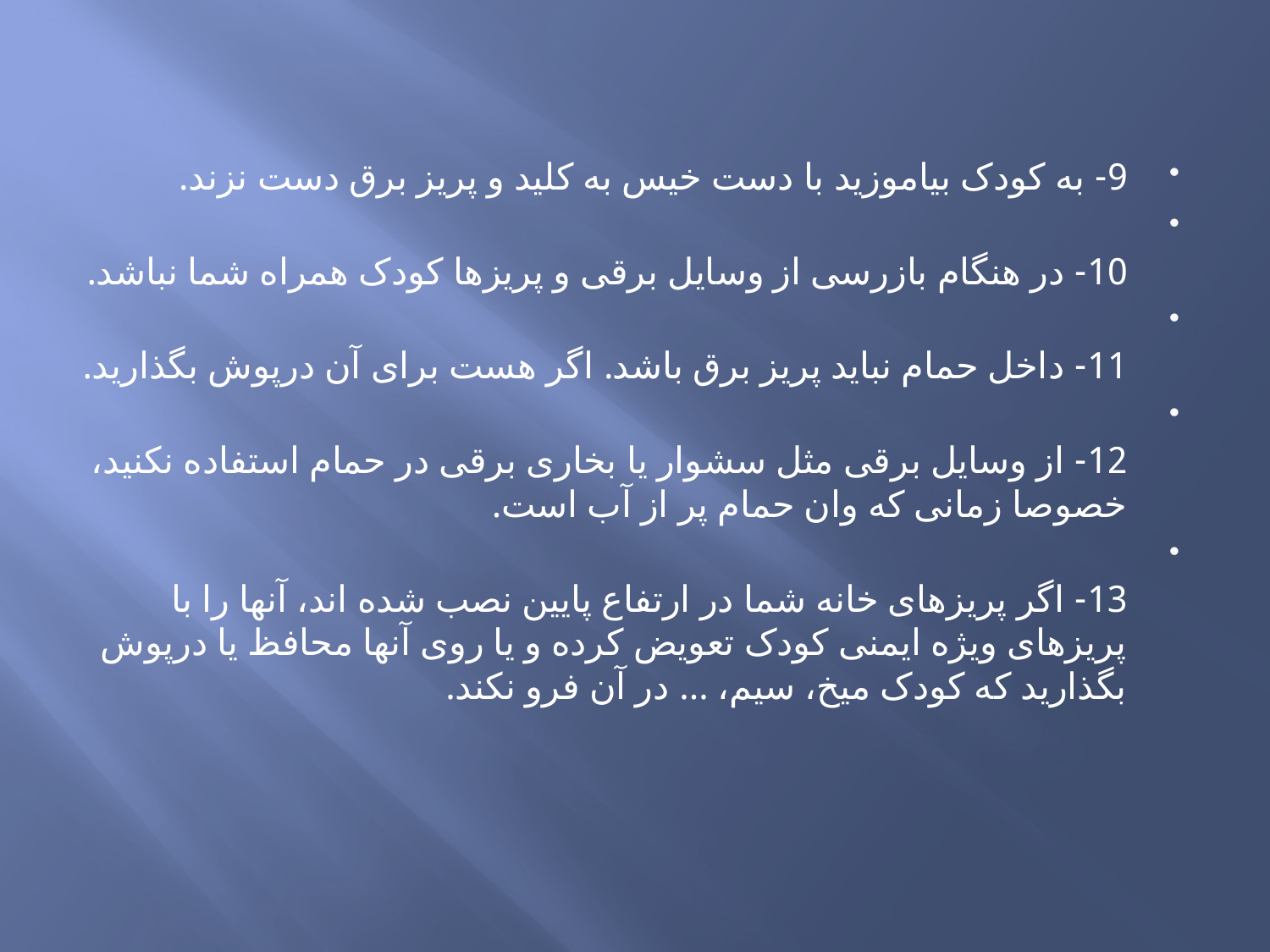

9- به کودک بیاموزید با دست خیس به کلید و پریز برق دست نزند.
10- در هنگام بازرسی از وسایل برقی و پریزها کودک همراه شما نباشد.
11- داخل حمام نباید پریز برق باشد. اگر هست برای آن درپوش بگذارید.
12- از وسایل برقی مثل سشوار یا بخاری برقی در حمام استفاده نکنید، خصوصا زمانی که وان حمام پر از آب است.
13- اگر پریزهای خانه شما در ارتفاع پایین نصب شده اند، آنها را با پریزهای ویژه ایمنی کودک تعویض کرده و یا روی آنها محافظ یا درپوش بگذارید که کودک میخ، سیم، ... در آن فرو نکند.